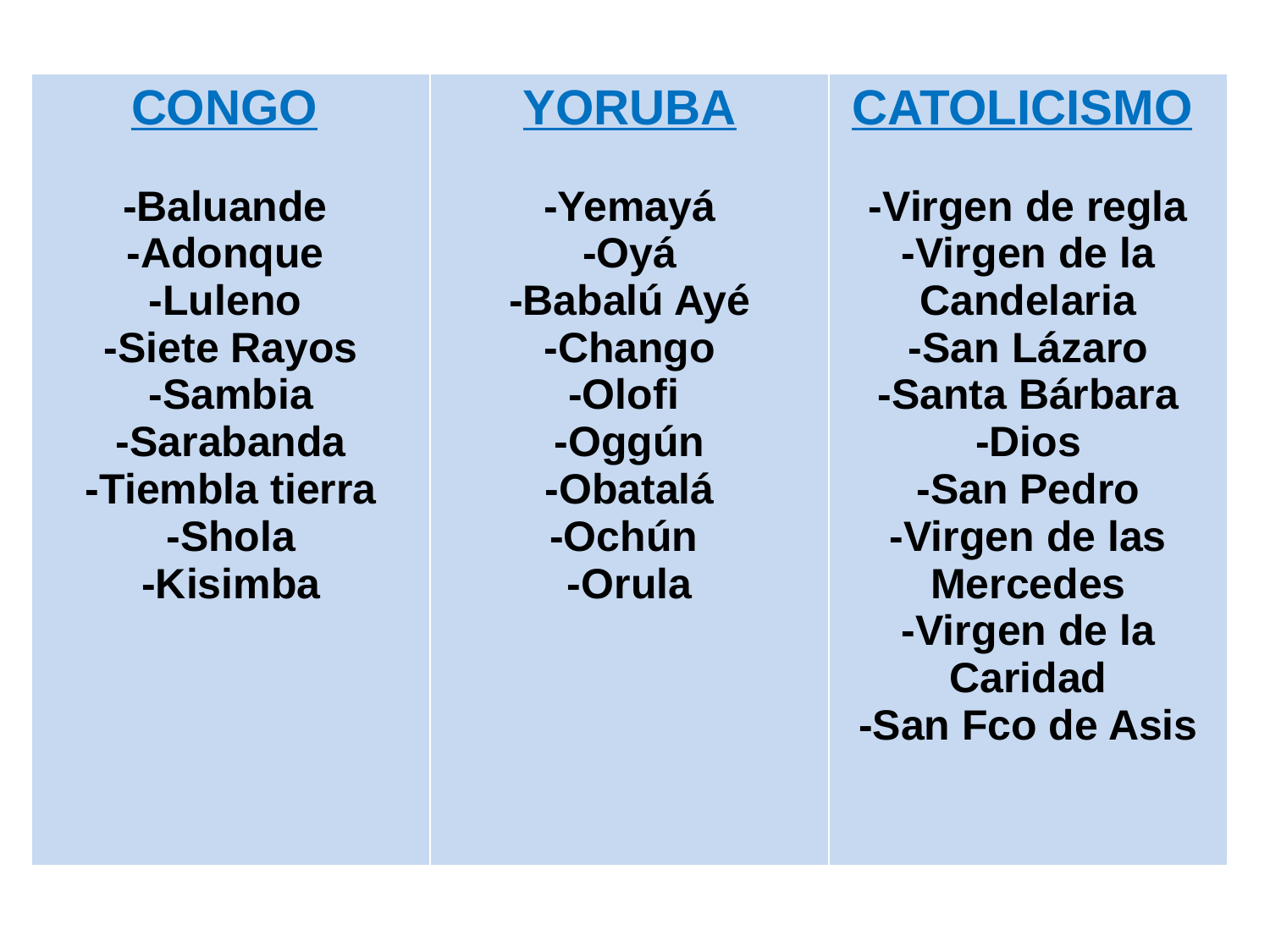

| CONGO -Baluande -Adonque -Luleno -Siete Rayos -Sambia -Sarabanda -Tiembla tierra -Shola -Kisimba | YORUBA -Yemayá -Oyá -Babalú Ayé -Chango -Olofi -Oggún -Obatalá -Ochún -Orula | CATOLICISMO -Virgen de regla -Virgen de la Candelaria -San Lázaro -Santa Bárbara -Dios -San Pedro -Virgen de las Mercedes -Virgen de la Caridad -San Fco de Asis |
| --- | --- | --- |